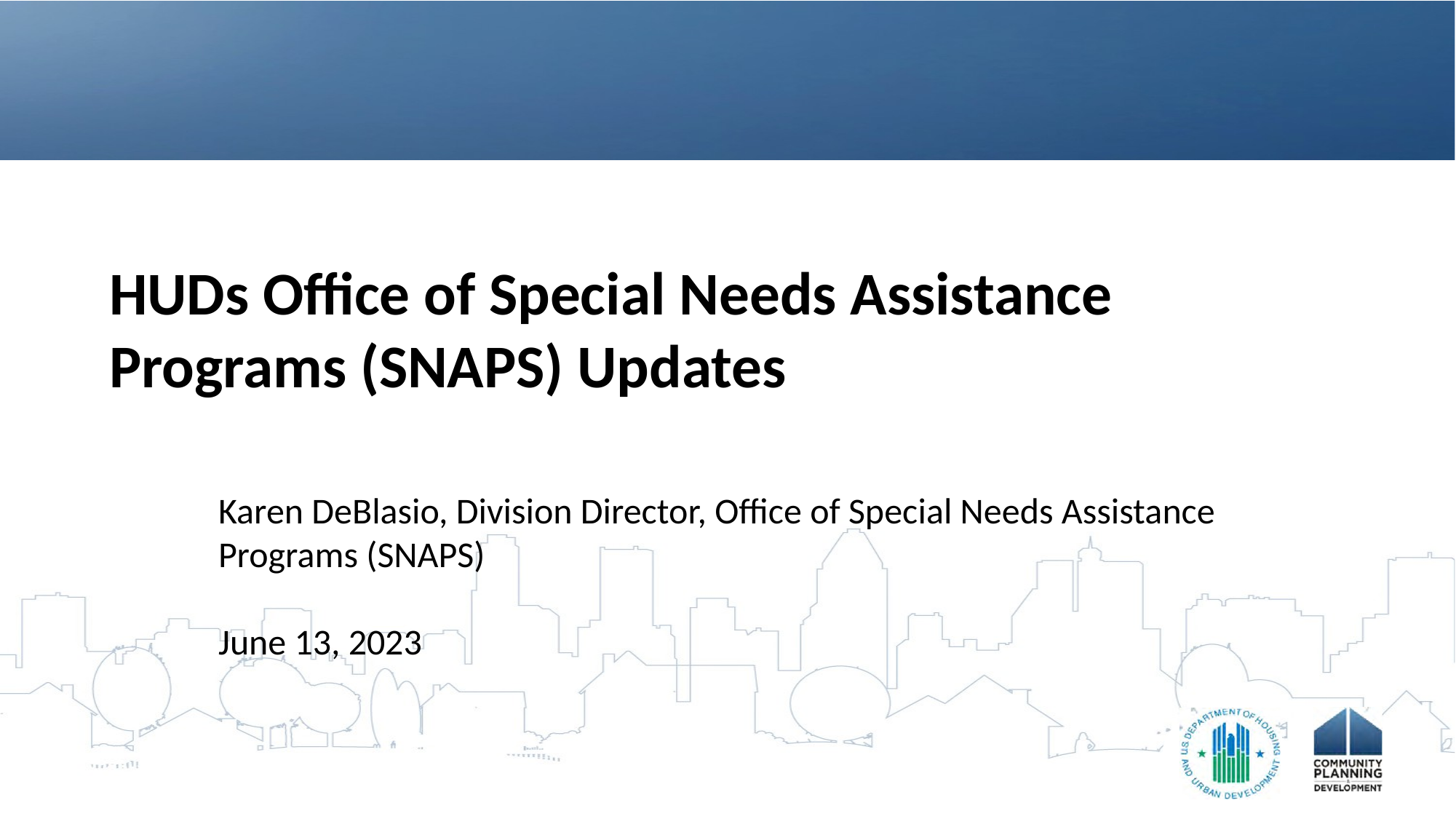

# HUDs Office of Special Needs Assistance Programs (SNAPS) Updates

Karen DeBlasio, Division Director, Office of Special Needs Assistance Programs (SNAPS)

June 13, 2023